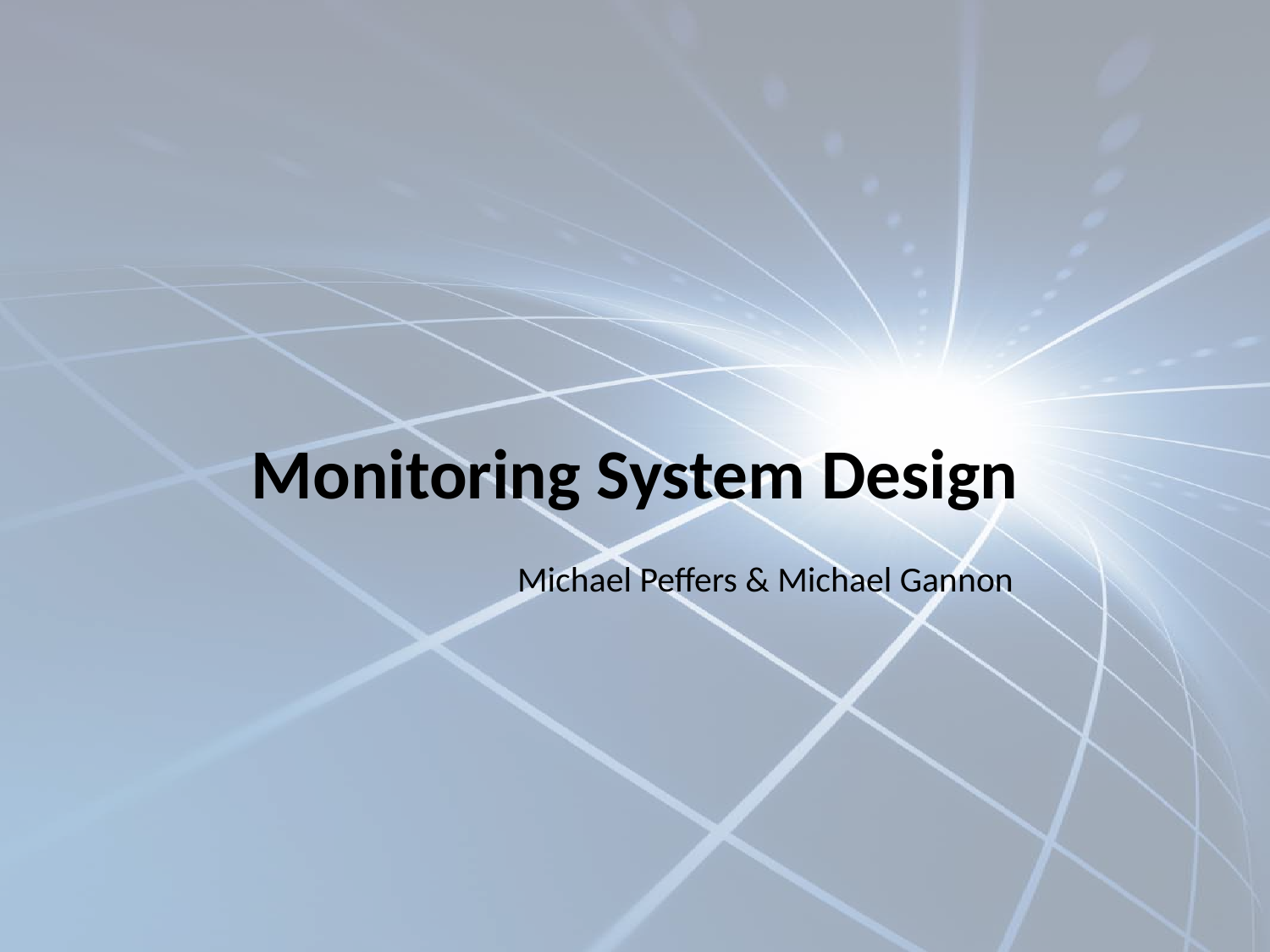

# Monitoring System Design
Michael Peffers & Michael Gannon